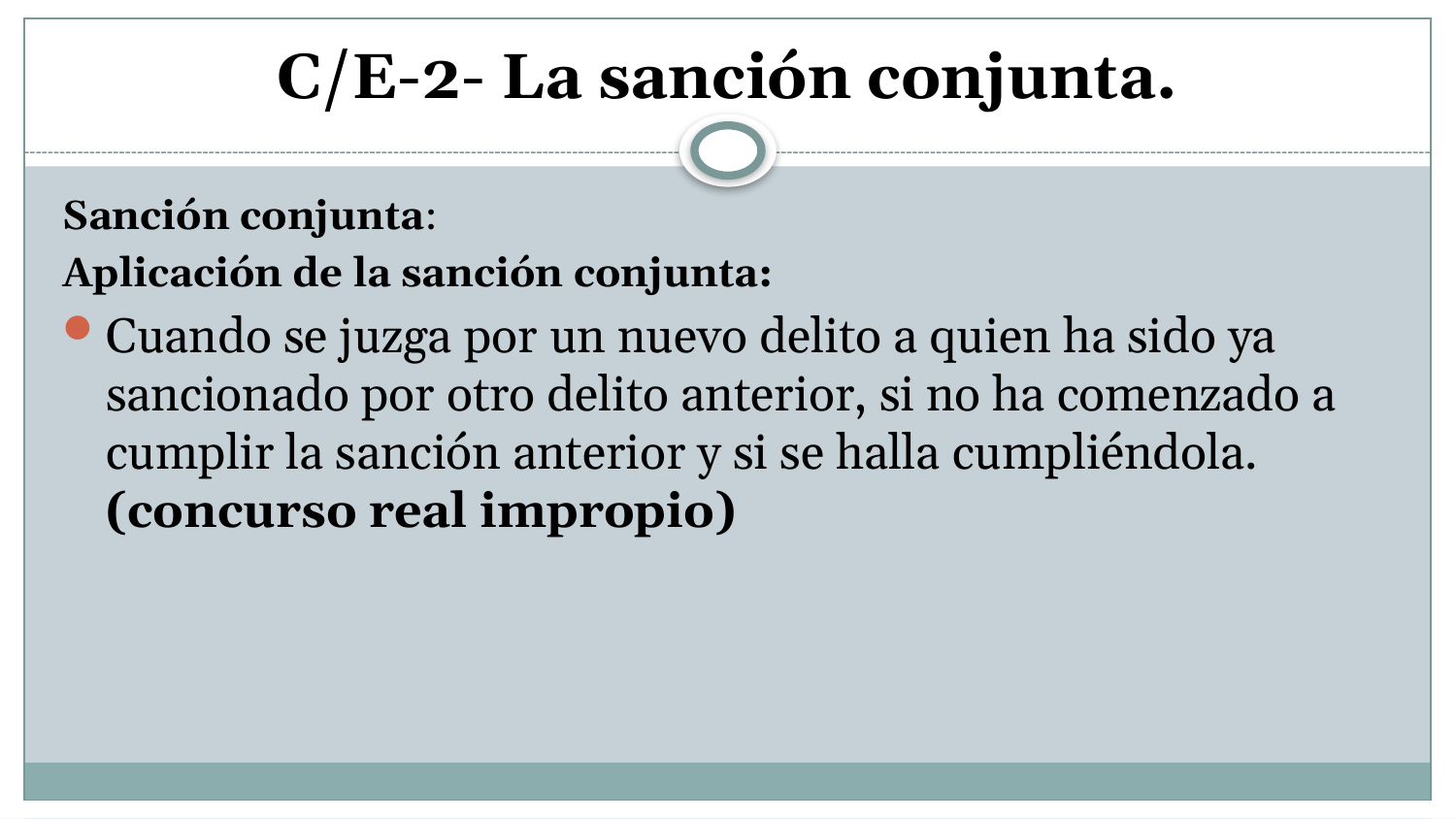

# C/E-2- La sanción conjunta.
Sanción conjunta:
Aplicación de la sanción conjunta:
Cuando se juzga por un nuevo delito a quien ha sido ya sancionado por otro delito anterior, si no ha comenzado a cumplir la sanción anterior y si se halla cumpliéndola. (concurso real impropio)